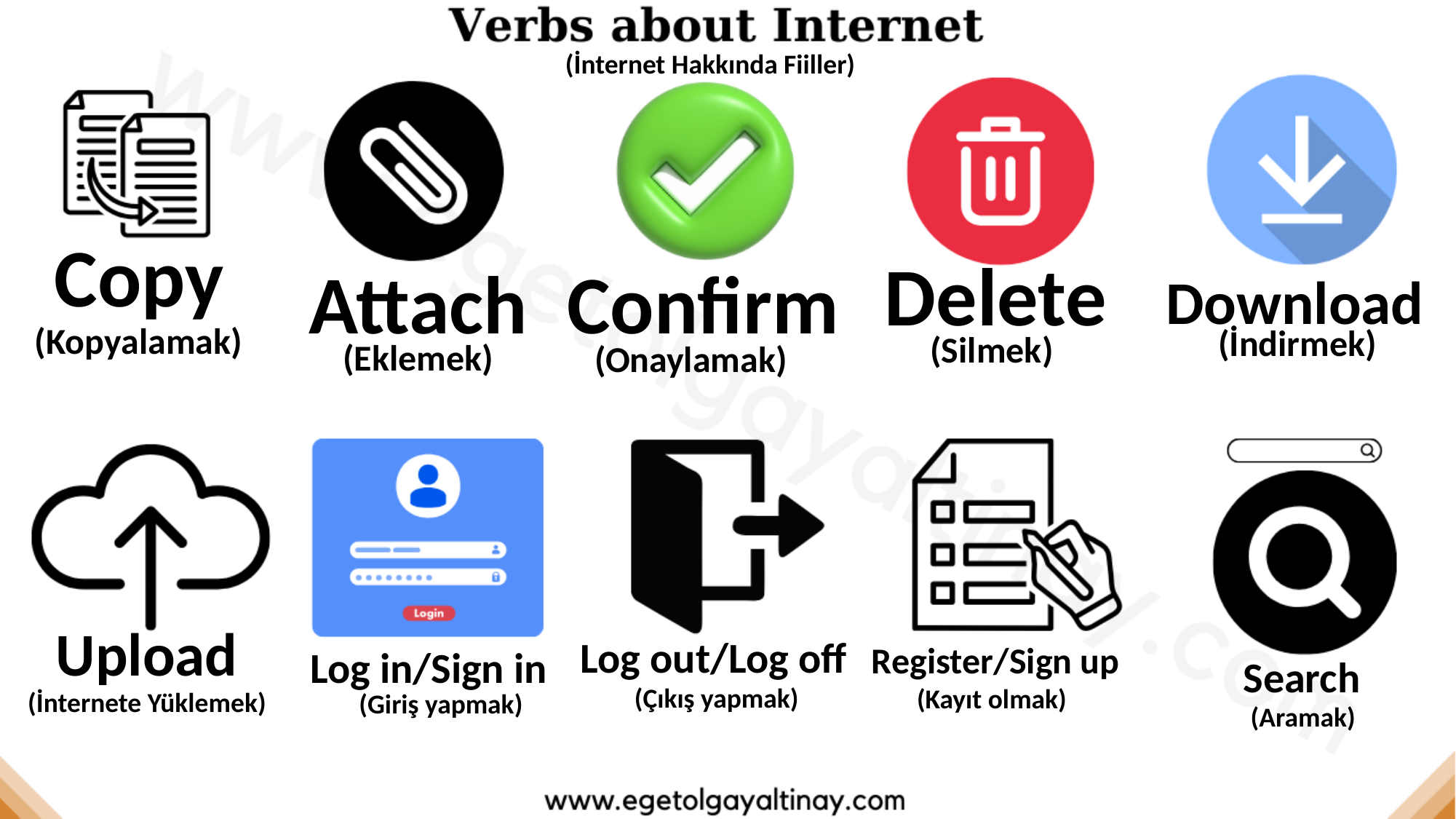

(İnternet Hakkında Fiiller)
Copy
Delete
Confirm
Attach
Download
(Kopyalamak)
(İndirmek)
(Silmek)
(Eklemek)
(Onaylamak)
Upload
Log out/Log off
Register/Sign up
Log in/Sign in
Search
(Çıkış yapmak)
(Kayıt olmak)
(İnternete Yüklemek)
(Giriş yapmak)
(Aramak)